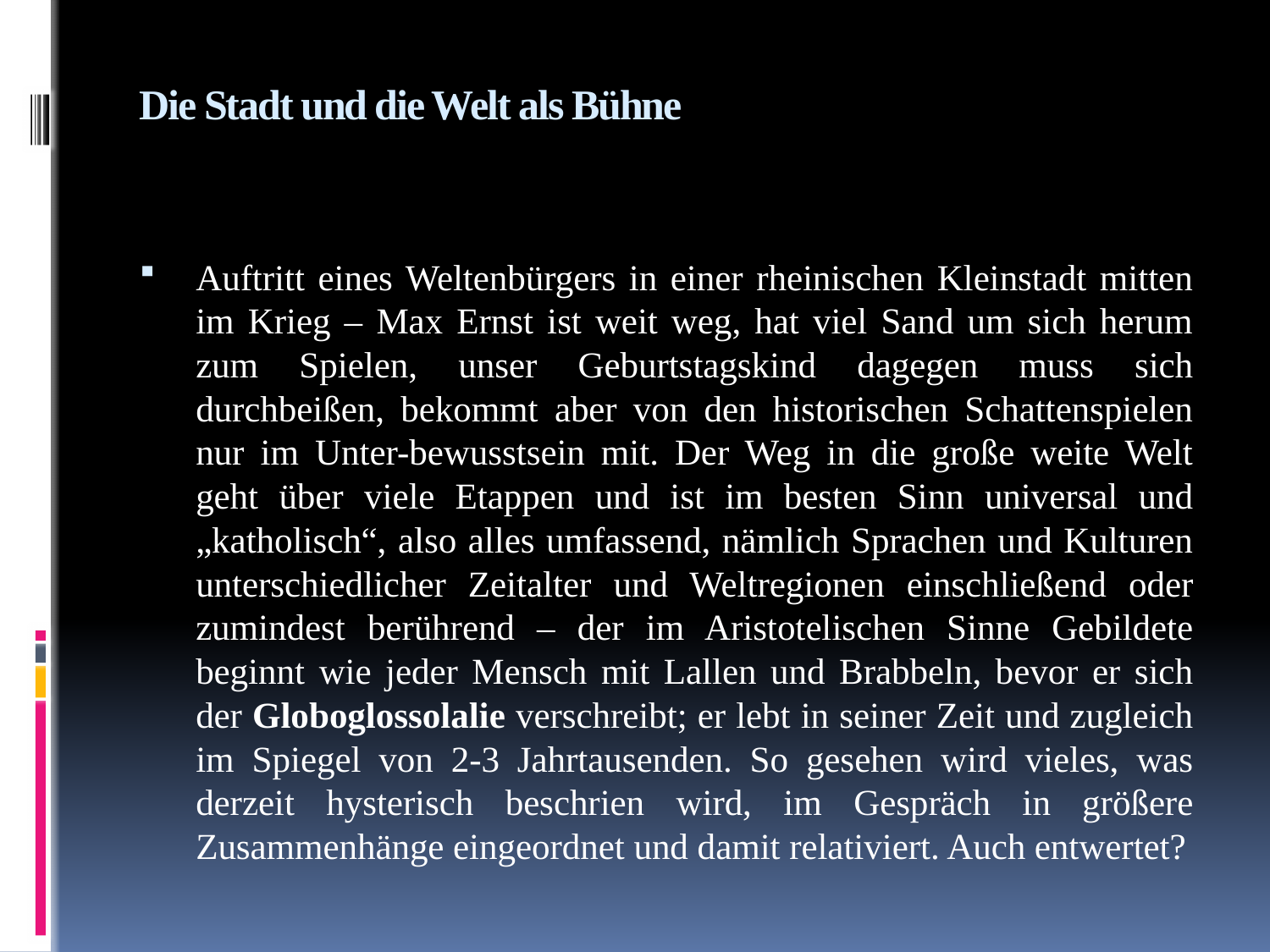

# Die Stadt und die Welt als Bühne
Auftritt eines Weltenbürgers in einer rheinischen Kleinstadt mitten im Krieg – Max Ernst ist weit weg, hat viel Sand um sich herum zum Spielen, unser Geburtstagskind dagegen muss sich durchbeißen, bekommt aber von den historischen Schattenspielen nur im Unter-bewusstsein mit. Der Weg in die große weite Welt geht über viele Etappen und ist im besten Sinn universal und „katholisch“, also alles umfassend, nämlich Sprachen und Kulturen unterschiedlicher Zeitalter und Weltregionen einschließend oder zumindest berührend – der im Aristotelischen Sinne Gebildete beginnt wie jeder Mensch mit Lallen und Brabbeln, bevor er sich der Globoglossolalie verschreibt; er lebt in seiner Zeit und zugleich im Spiegel von 2-3 Jahrtausenden. So gesehen wird vieles, was derzeit hysterisch beschrien wird, im Gespräch in größere Zusammenhänge eingeordnet und damit relativiert. Auch entwertet?